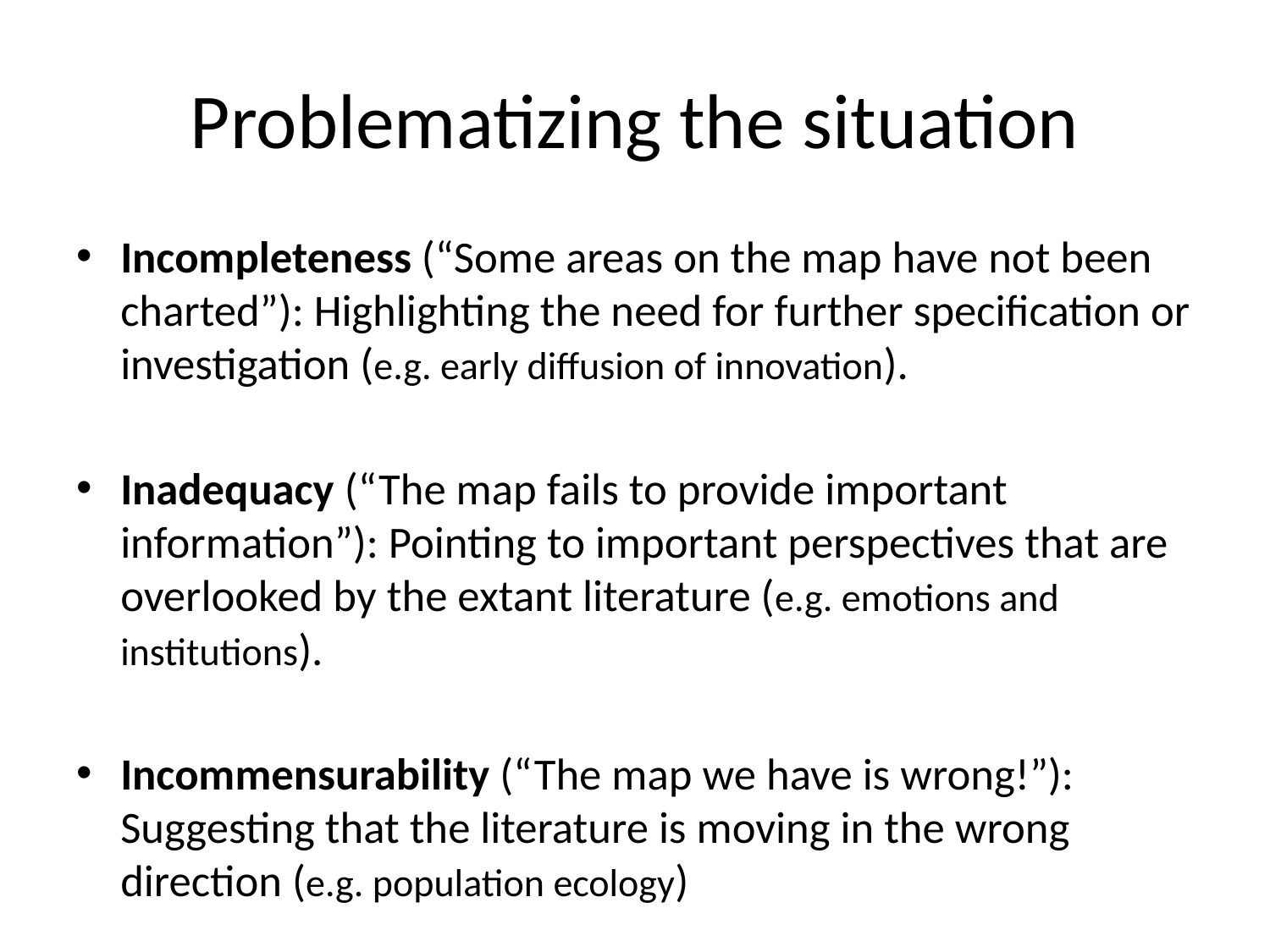

# Problematizing the situation
Incompleteness (“Some areas on the map have not been charted”): Highlighting the need for further specification or investigation (e.g. early diffusion of innovation).

Inadequacy (“The map fails to provide important information”): Pointing to important perspectives that are overlooked by the extant literature (e.g. emotions and institutions).

Incommensurability (“The map we have is wrong!”): Suggesting that the literature is moving in the wrong direction (e.g. population ecology)